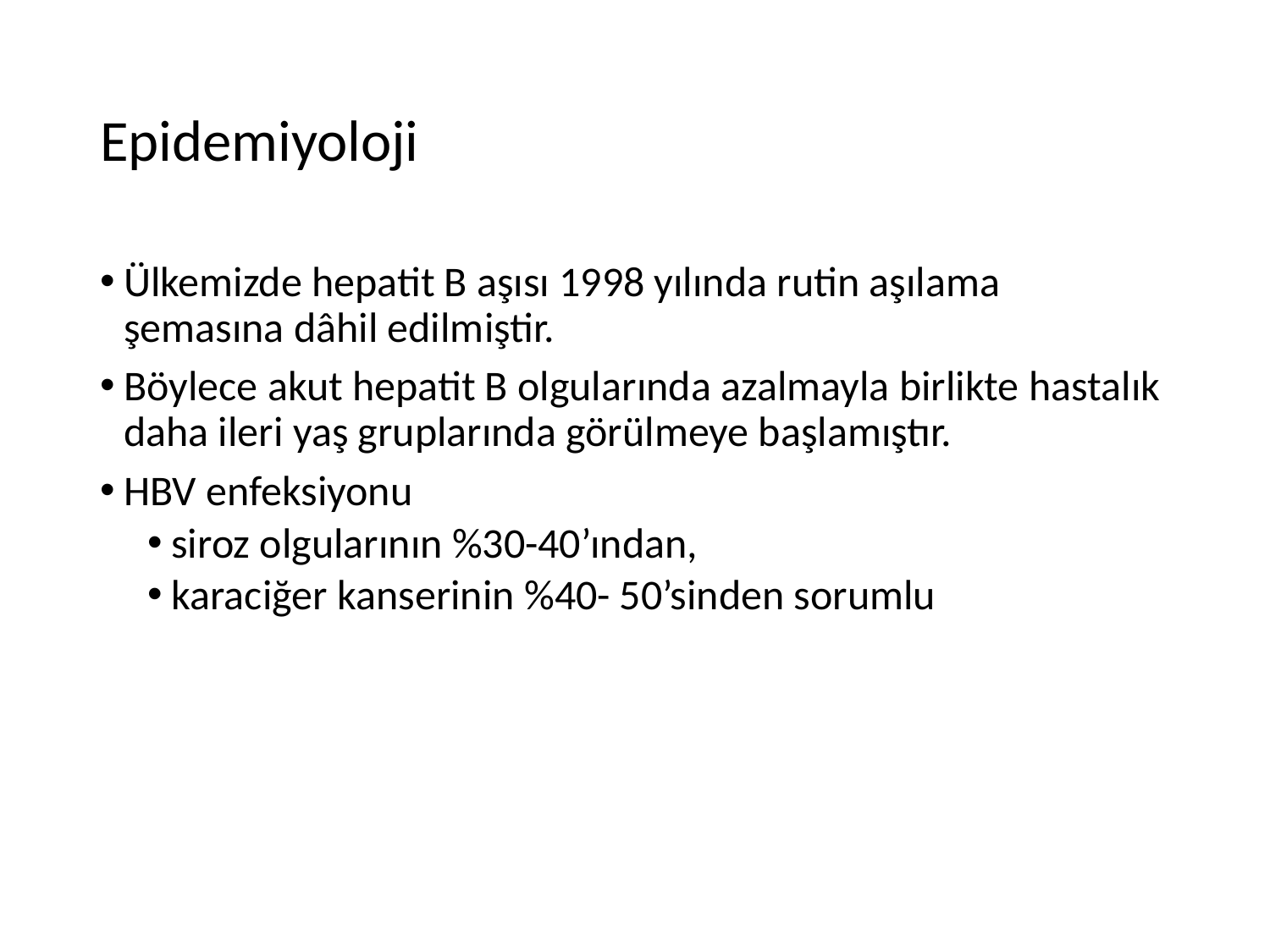

# Epidemiyoloji
Ülkemizde hepatit B aşısı 1998 yılında rutin aşılama şemasına dâhil edilmiştir.
Böylece akut hepatit B olgularında azalmayla birlikte hastalık daha ileri yaş gruplarında görülmeye başlamıştır.
HBV enfeksiyonu
siroz olgularının %30-40’ından,
karaciğer kanserinin %40- 50’sinden sorumlu